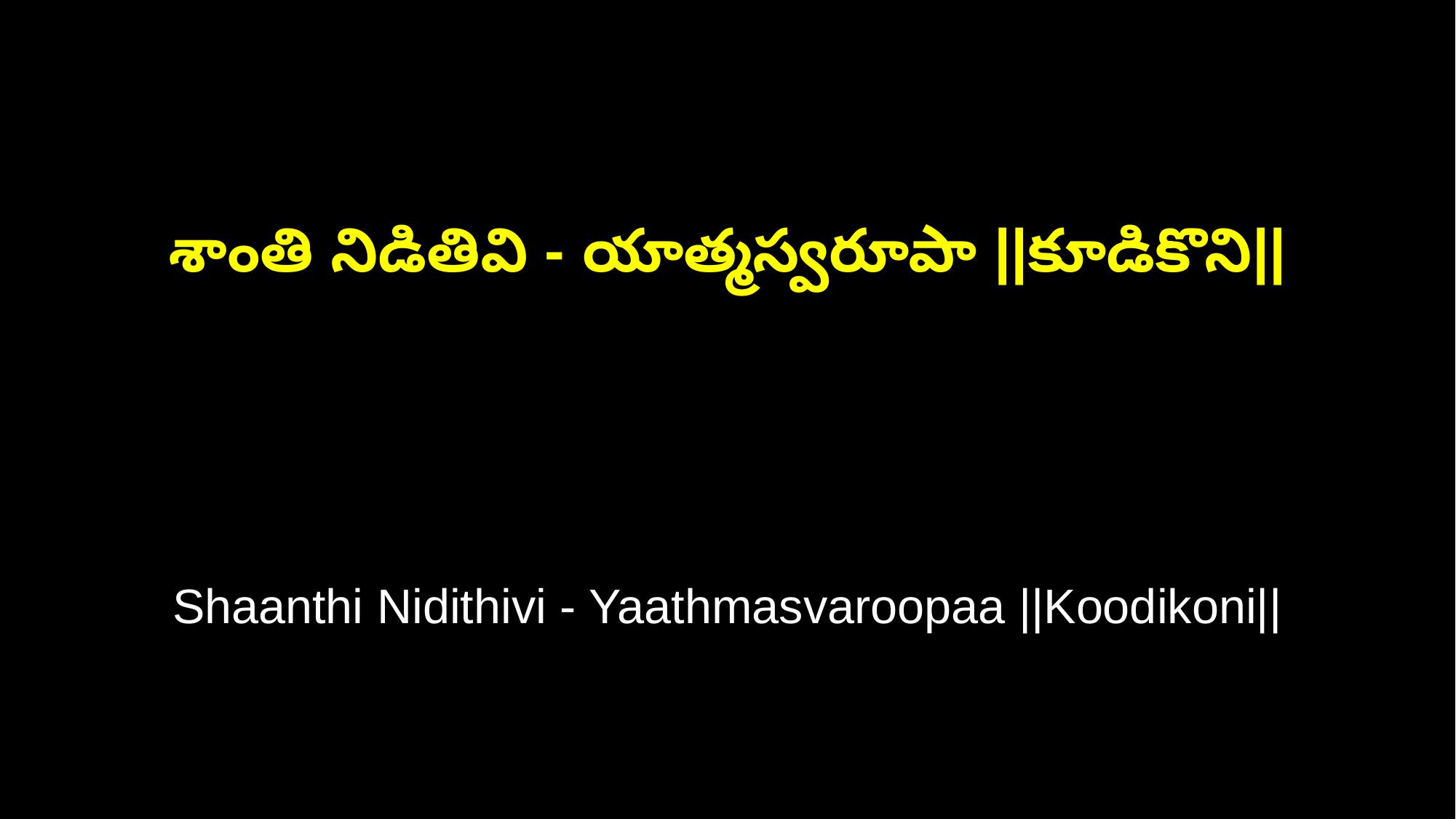

శాంతి నిడితివి - యాత్మస్వరూపా ||కూడికొని||
Shaanthi Nidithivi - Yaathmasvaroopaa ||Koodikoni||